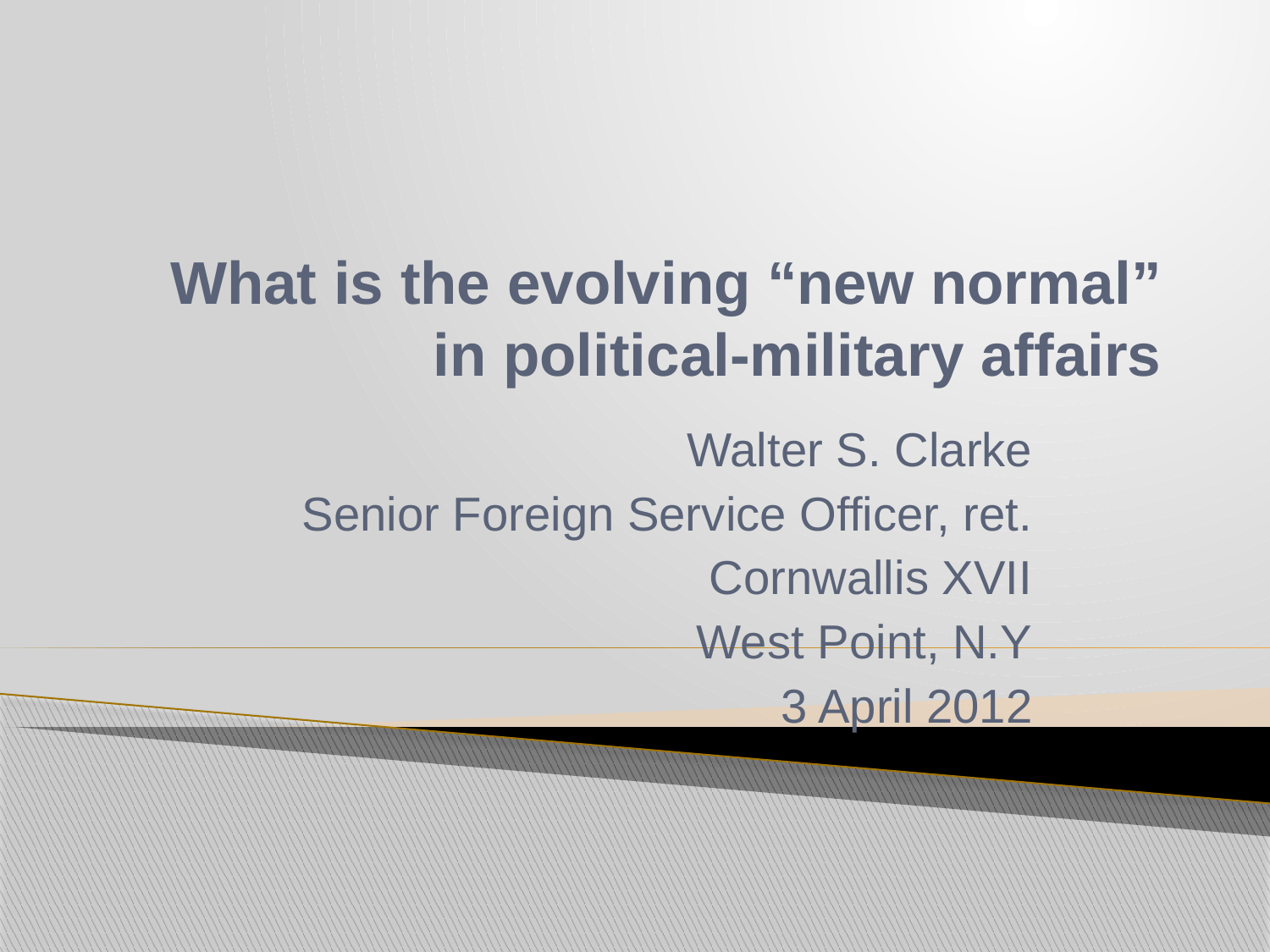

# What is the evolving “new normal” in political-military affairs
Walter S. Clarke
Senior Foreign Service Officer, ret.
Cornwallis XVII
West Point, N.Y
3 April 2012